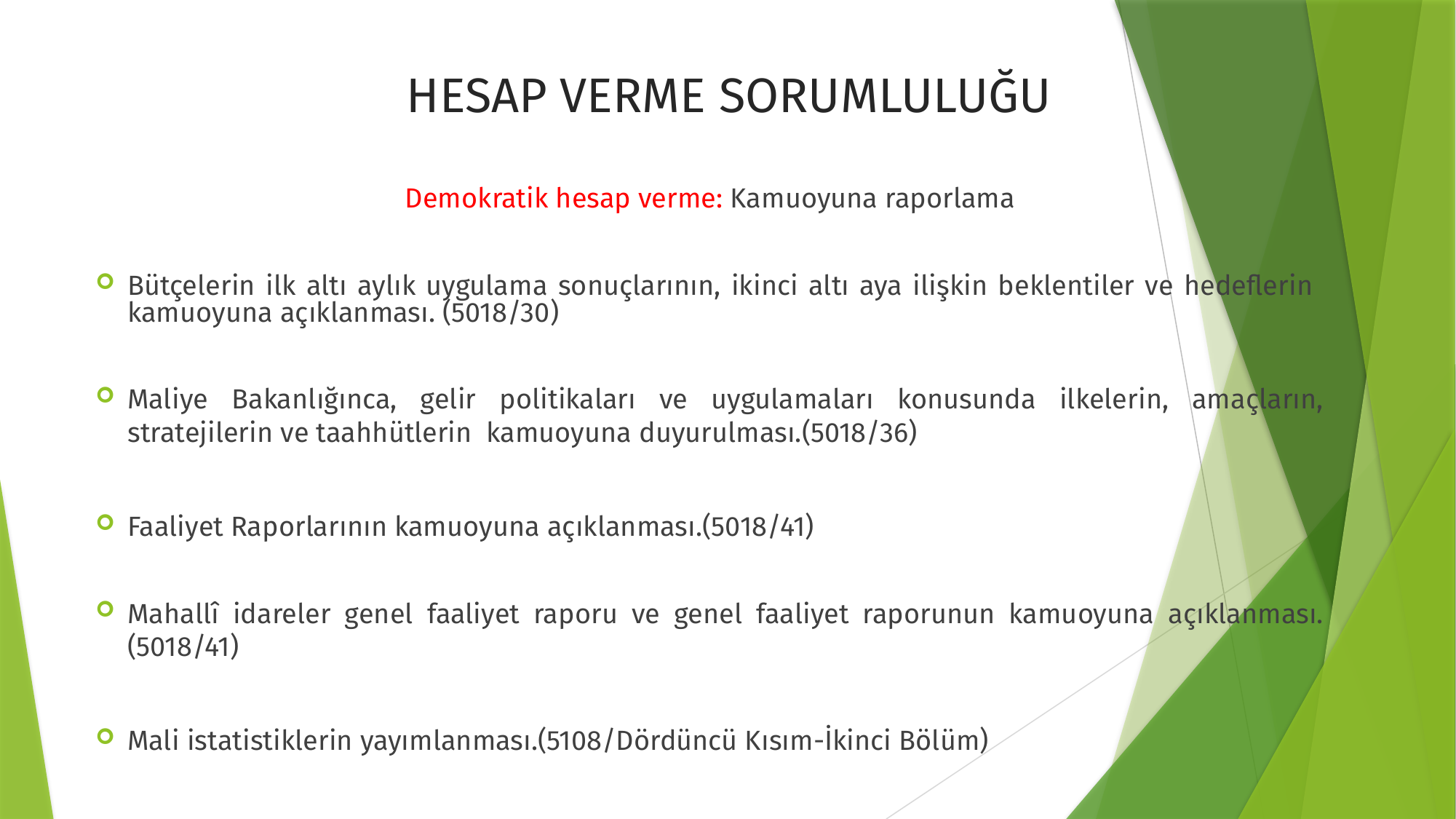

# HESAP VERME SORUMLULUĞU

Demokratik hesap verme: Kamuoyuna raporlama

Bütçelerin ilk altı aylık uygulama sonuçlarının, ikinci altı aya ilişkin beklentiler ve hedeflerin  kamuoyuna açıklanması. (5018/30)

Maliye Bakanlığınca, gelir politikaları ve uygulamaları konusunda ilkelerin, amaçların, stratejilerin ve taahhütlerin  kamuoyuna duyurulması.(5018/36)

Faaliyet Raporlarının kamuoyuna açıklanması.(5018/41)

Mahallî idareler genel faaliyet raporu ve genel faaliyet raporunun kamuoyuna açıklanması.(5018/41)

Mali istatistiklerin yayımlanması.(5108/Dördüncü Kısım-İkinci Bölüm)